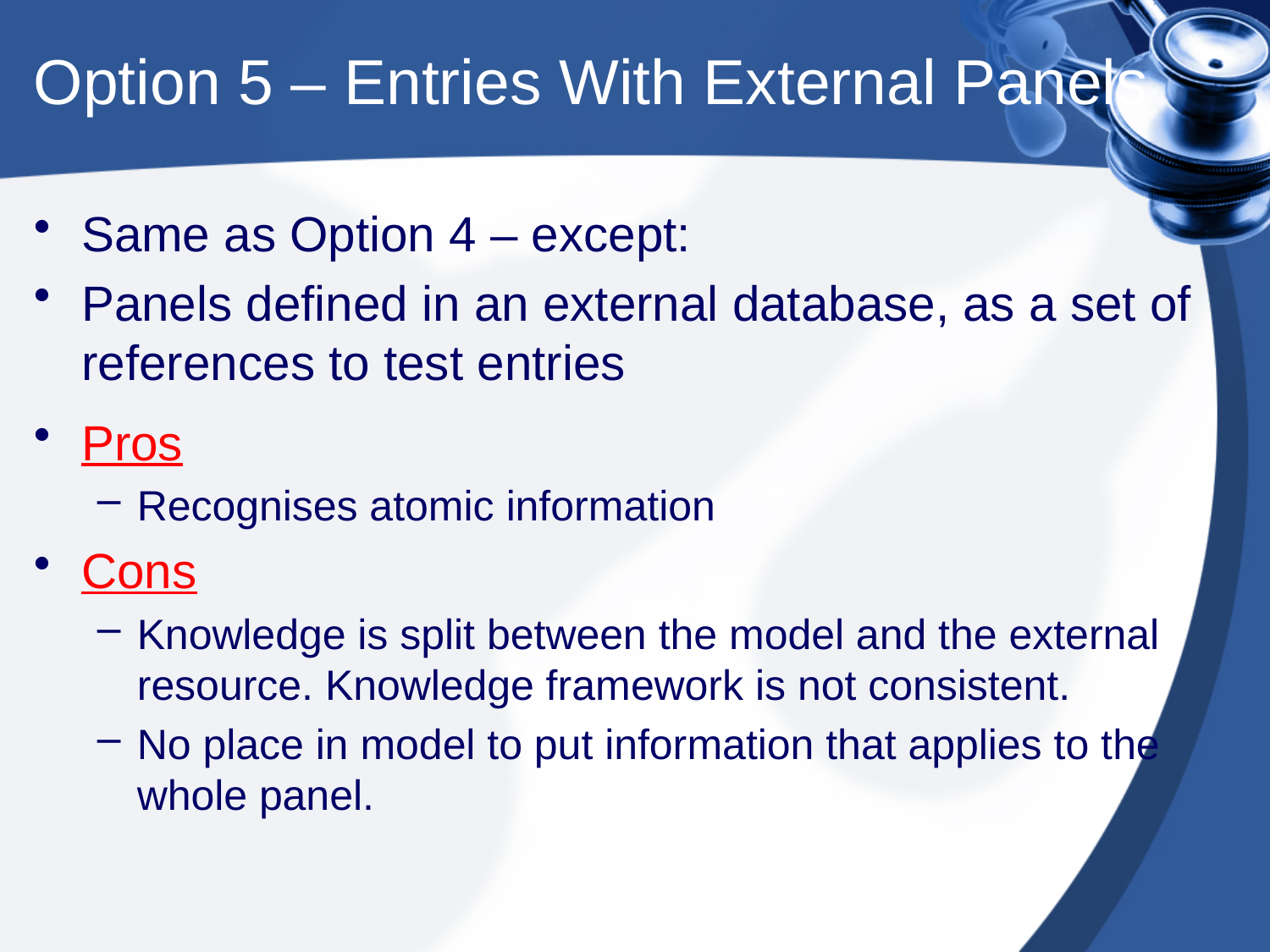

# Option 5 – Entries With External Panels
Same as Option 4 – except:
Panels defined in an external database, as a set of references to test entries
Pros
Recognises atomic information
Cons
Knowledge is split between the model and the external resource. Knowledge framework is not consistent.
No place in model to put information that applies to the whole panel.